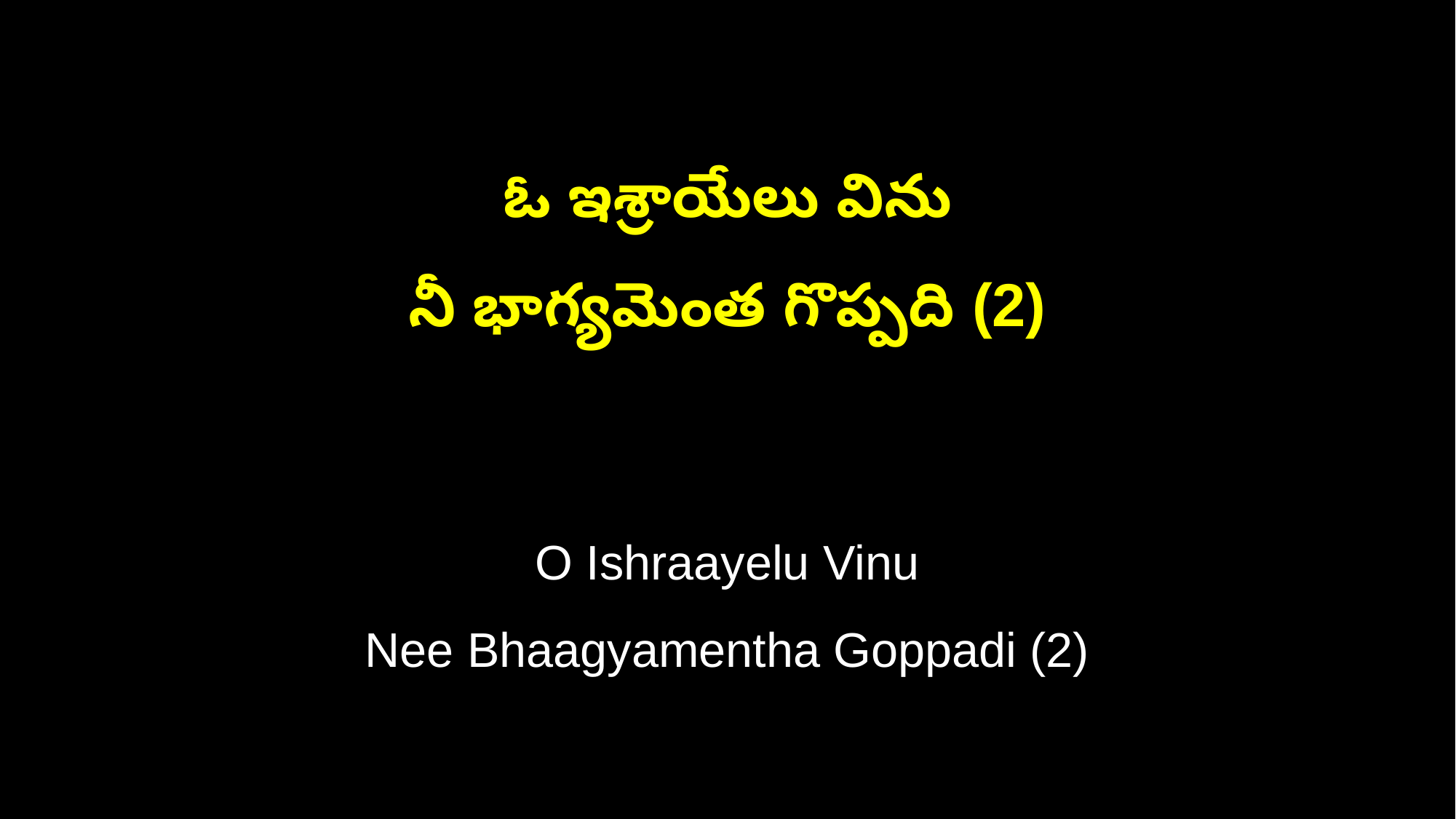

ఓ ఇశ్రాయేలు విను
నీ భాగ్యమెంత గొప్పది (2)
O Ishraayelu Vinu
Nee Bhaagyamentha Goppadi (2)